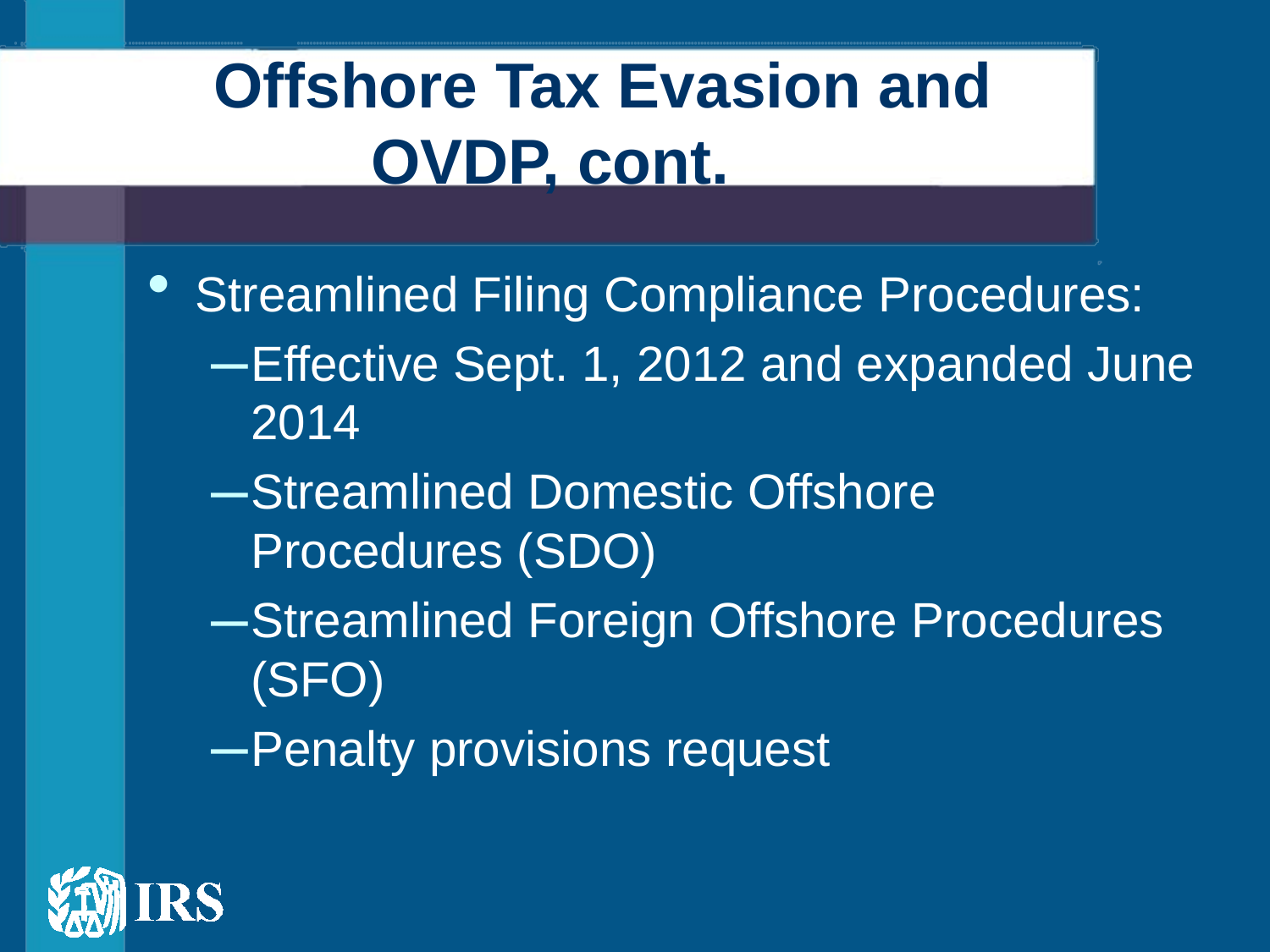

# Offshore Tax Evasion and OVDP, cont.
Streamlined Filing Compliance Procedures:
Effective Sept. 1, 2012 and expanded June 2014
Streamlined Domestic Offshore Procedures (SDO)
Streamlined Foreign Offshore Procedures (SFO)
Penalty provisions request